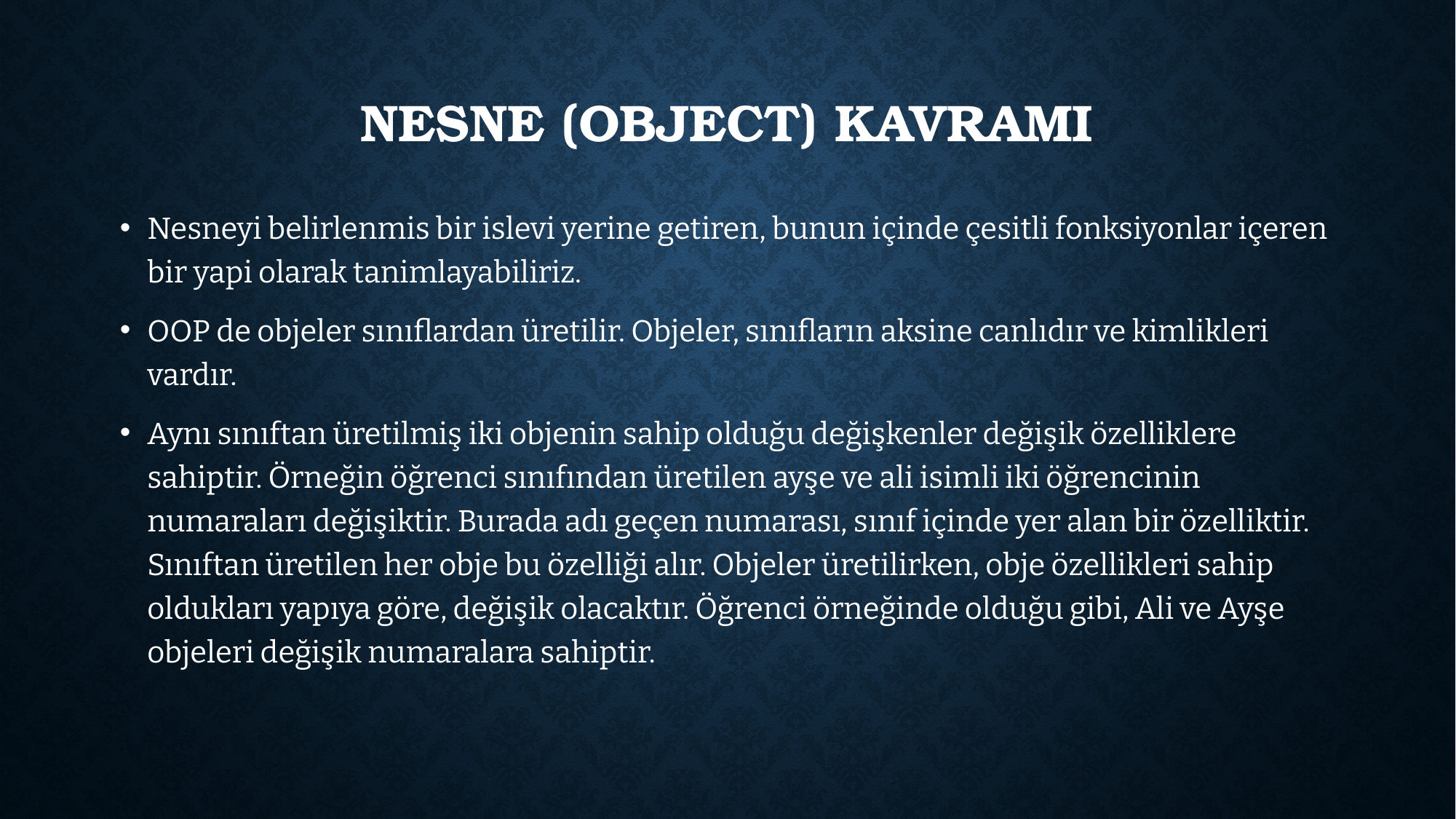

# Nesne (Object) kavramı
Nesneyi belirlenmis bir islevi yerine getiren, bunun içinde çesitli fonksiyonlar içeren bir yapi olarak tanimlayabiliriz.
OOP de objeler sınıflardan üretilir. Objeler, sınıfların aksine canlıdır ve kimlikleri vardır.
Aynı sınıftan üretilmiş iki objenin sahip olduğu değişkenler değişik özelliklere sahiptir. Örneğin öğrenci sınıfından üretilen ayşe ve ali isimli iki öğrencinin numaraları değişiktir. Burada adı geçen numarası, sınıf içinde yer alan bir özelliktir. Sınıftan üretilen her obje bu özelliği alır. Objeler üretilirken, obje özellikleri sahip oldukları yapıya göre, değişik olacaktır. Öğrenci örneğinde olduğu gibi, Ali ve Ayşe objeleri değişik numaralara sahiptir.